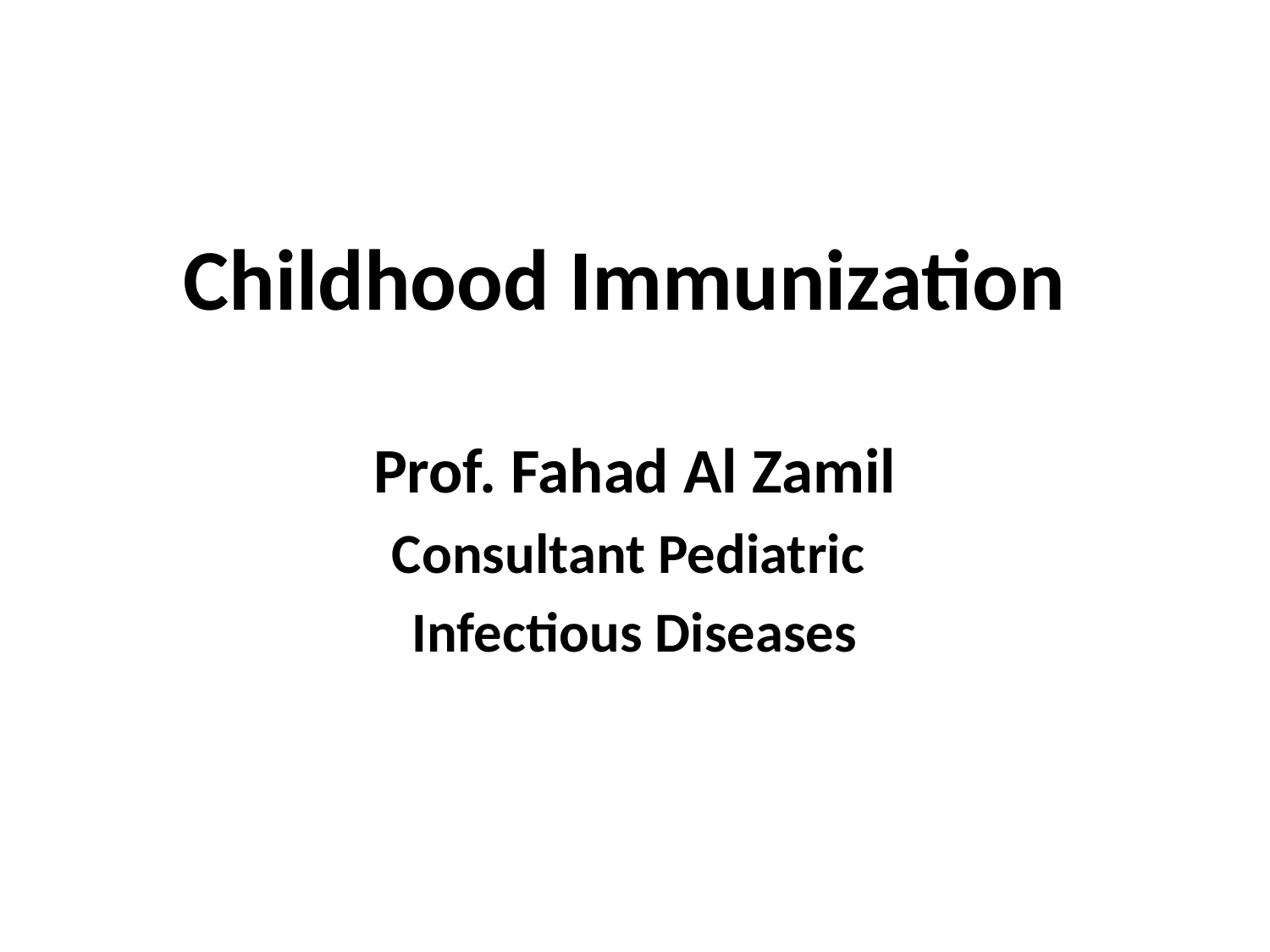

# Childhood Immunization
Prof. Fahad Al Zamil
Consultant Pediatric
Infectious Diseases